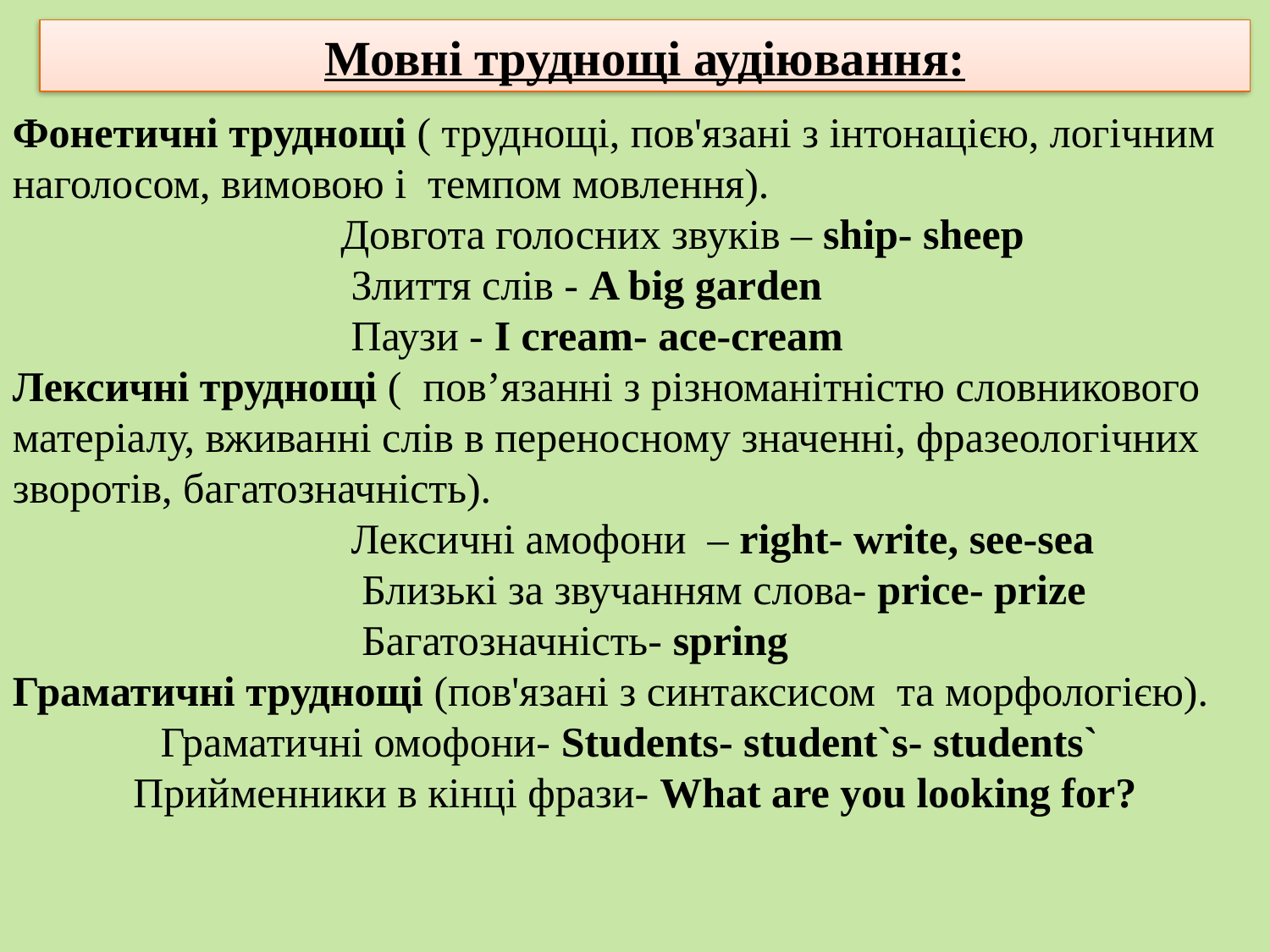

Мовні труднощі аудіювання:
Фонетичні труднощі ( труднощі, пов'язані з інтонацією, логічним наголосом, вимовою і  темпом мовлення).
                               Довгота голосних звуків – ship- sheep
                                Злиття слів - A big garden
                                Паузи - I cream- ace-cream
Лексичні труднощі (  пов’язанні з різноманітністю словникового матеріалу, вживанні слів в переносному значенні, фразеологічних зворотів, багатозначність).
                                Лексичні амофони  – right- write, see-sea
                                 Близькі за звучанням слова- price- prize
                                 Багатозначність- spring
Граматичні труднощі (пов'язані з синтаксисом  та морфологією).
              Граматичні омофони- Students- student`s- students`
Прийменники в кінці фрази- What are you looking for?